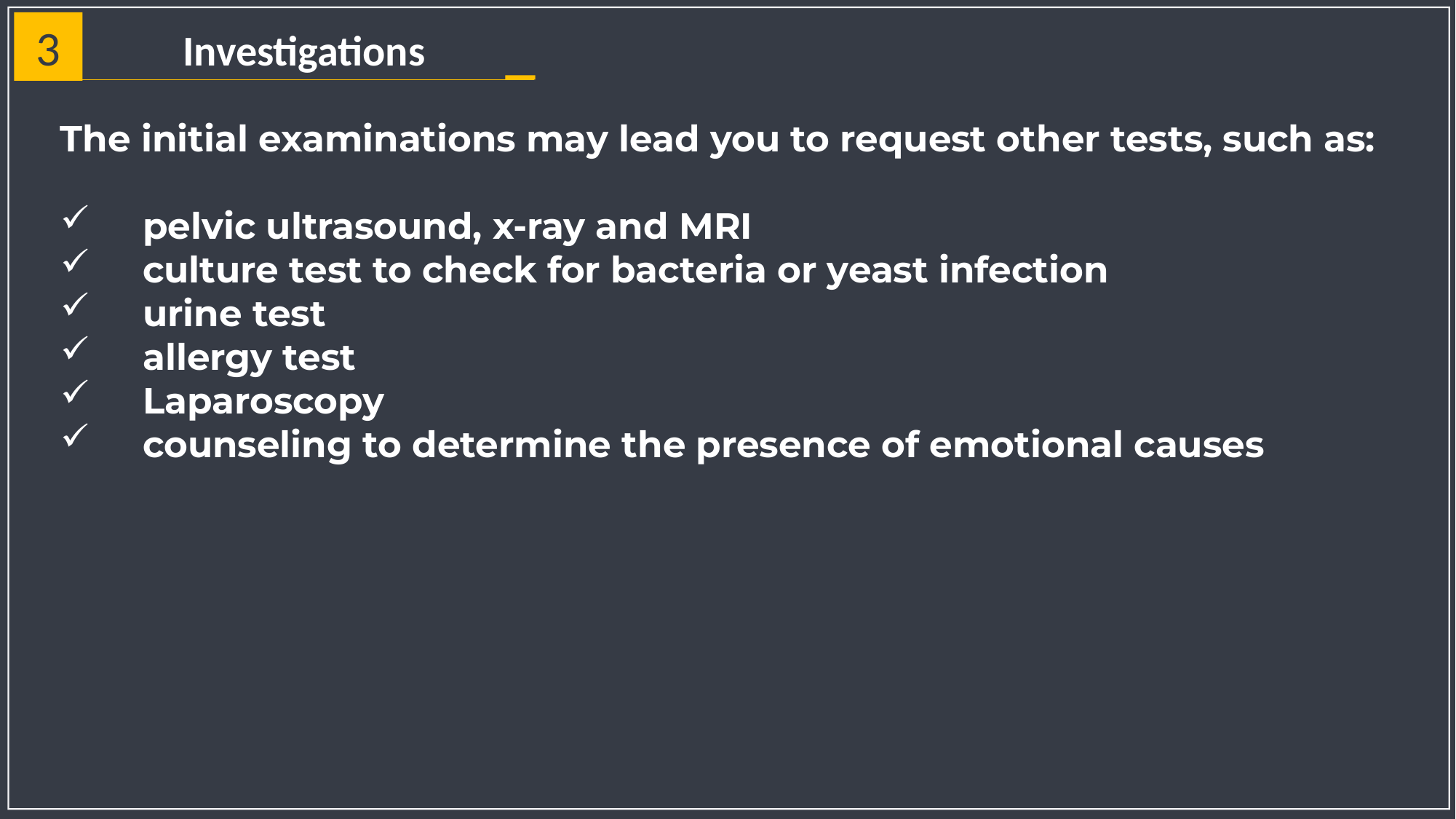

3
Investigations

The initial examinations may lead you to request other tests, such as:

    pelvic ultrasound, x-ray and MRI
    culture test to check for bacteria or yeast infection
    urine test
    allergy test
    Laparoscopy
    counseling to determine the presence of emotional causes